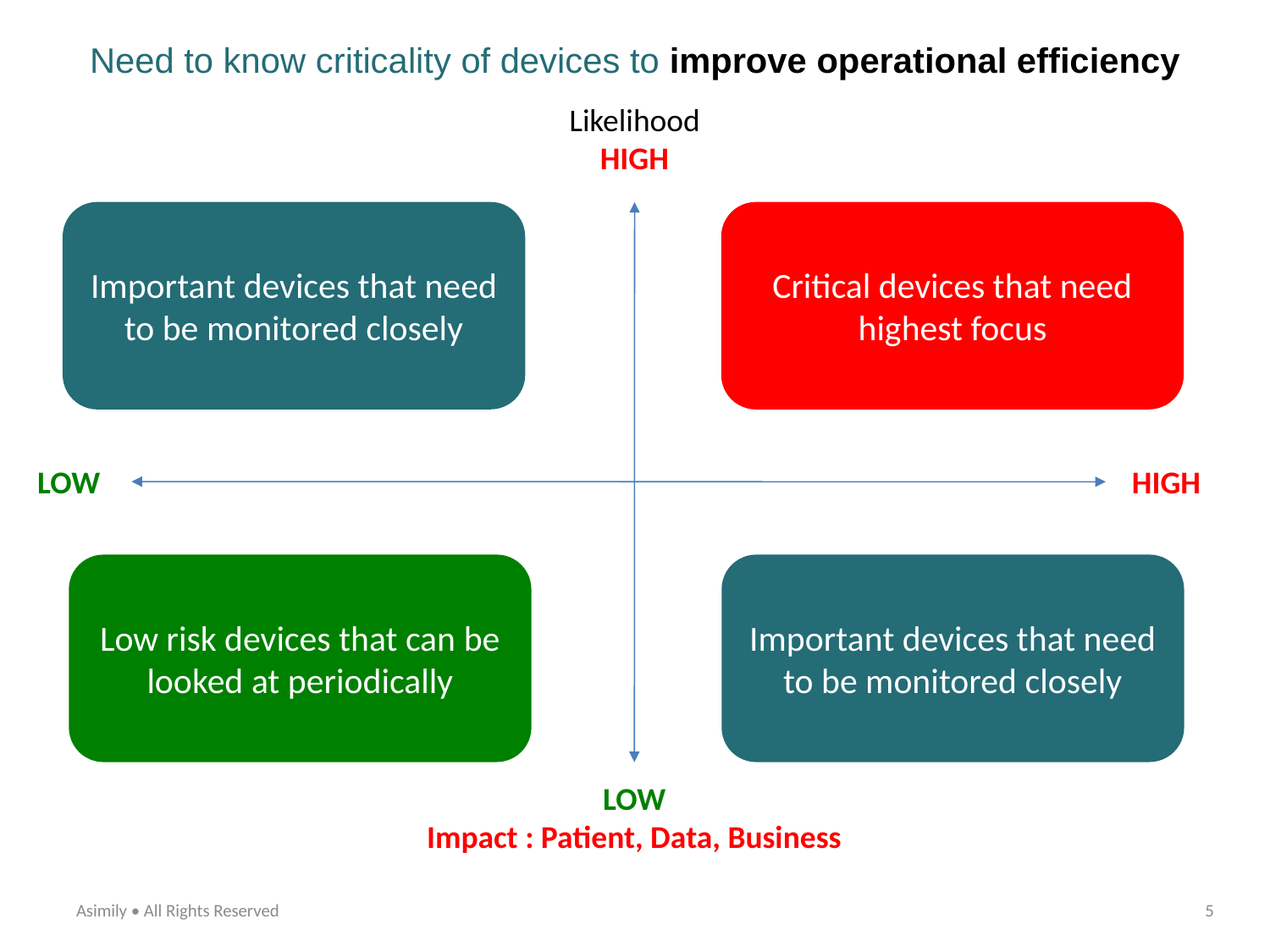

# Need to know criticality of devices to improve operational efficiency
Likelihood
HIGH
Important devices that need to be monitored closely
Critical devices that need highest focus
HIGH
LOW
Low risk devices that can be looked at periodically
Important devices that need to be monitored closely
LOW
Impact : Patient, Data, Business

Asimily • All Rights Reserved
5